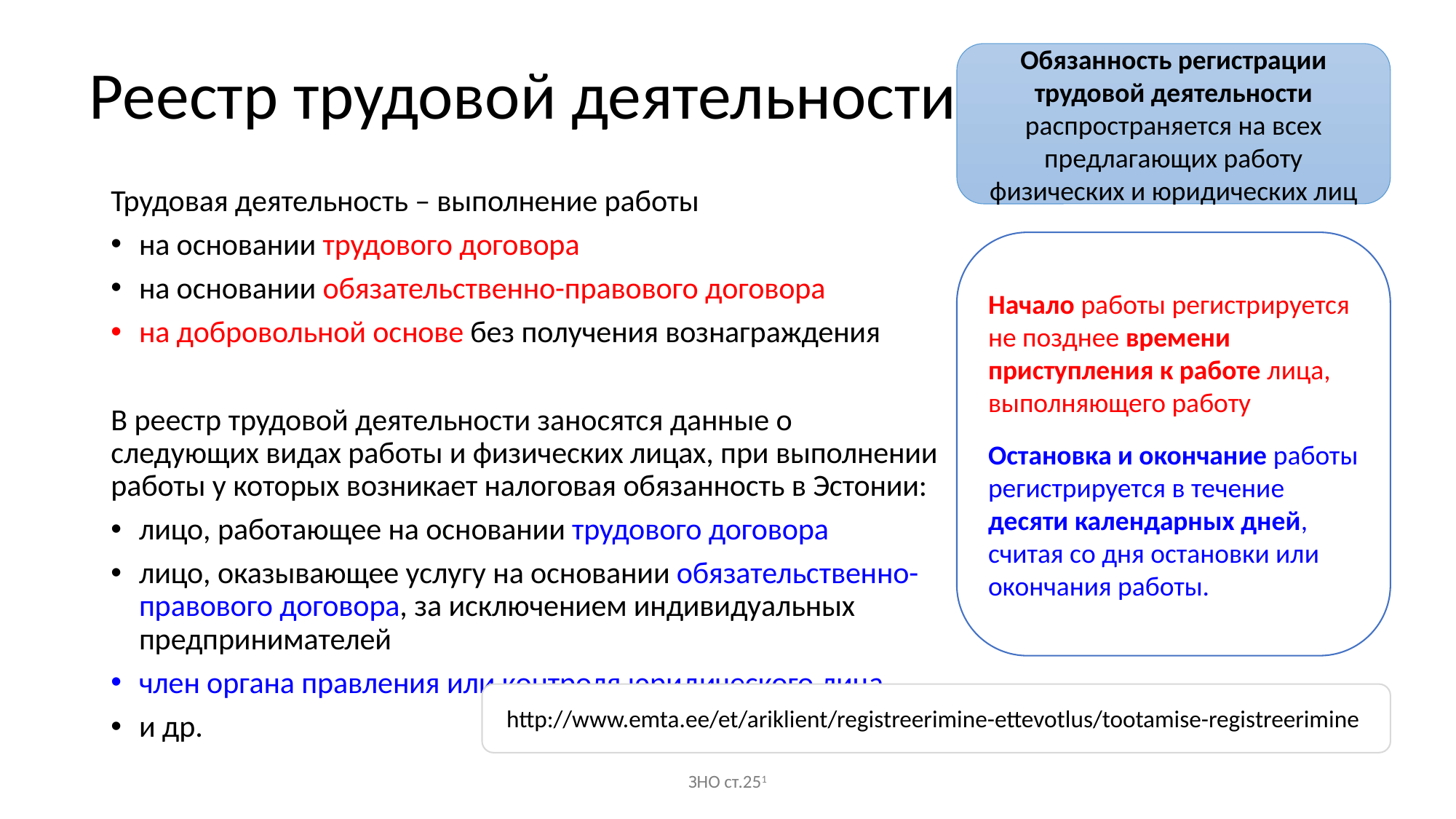

# Реестр трудовой деятельности
Обязанность регистрации трудовой деятельности распространяется на всех предлагающих работу физических и юридических лиц
Трудовая деятельность – выполнение работы
на основании трудового договора
на основании обязательственно-правового договора
на добровольной основе без получения вознаграждения

В реестр трудовой деятельности заносятся данные о следующих видах работы и физических лицах, при выполнении работы у которых возникает налоговая обязанность в Эстонии:
лицо, работающее на основании трудового договора
лицо, оказывающее услугу на основании обязательственно-правового договора, за исключением индивидуальных предпринимателей
член органа правления или контроля юридического лица
и др.
Начало работы регистрируется не позднее времени приступления к работе лица, выполняющего работу
Остановка и окончание работы регистрируется в течение десяти календарных дней, считая со дня остановки или окончания работы.
http://www.emta.ee/et/ariklient/registreerimine-ettevotlus/tootamise-registreerimine
ЗНО ст.251